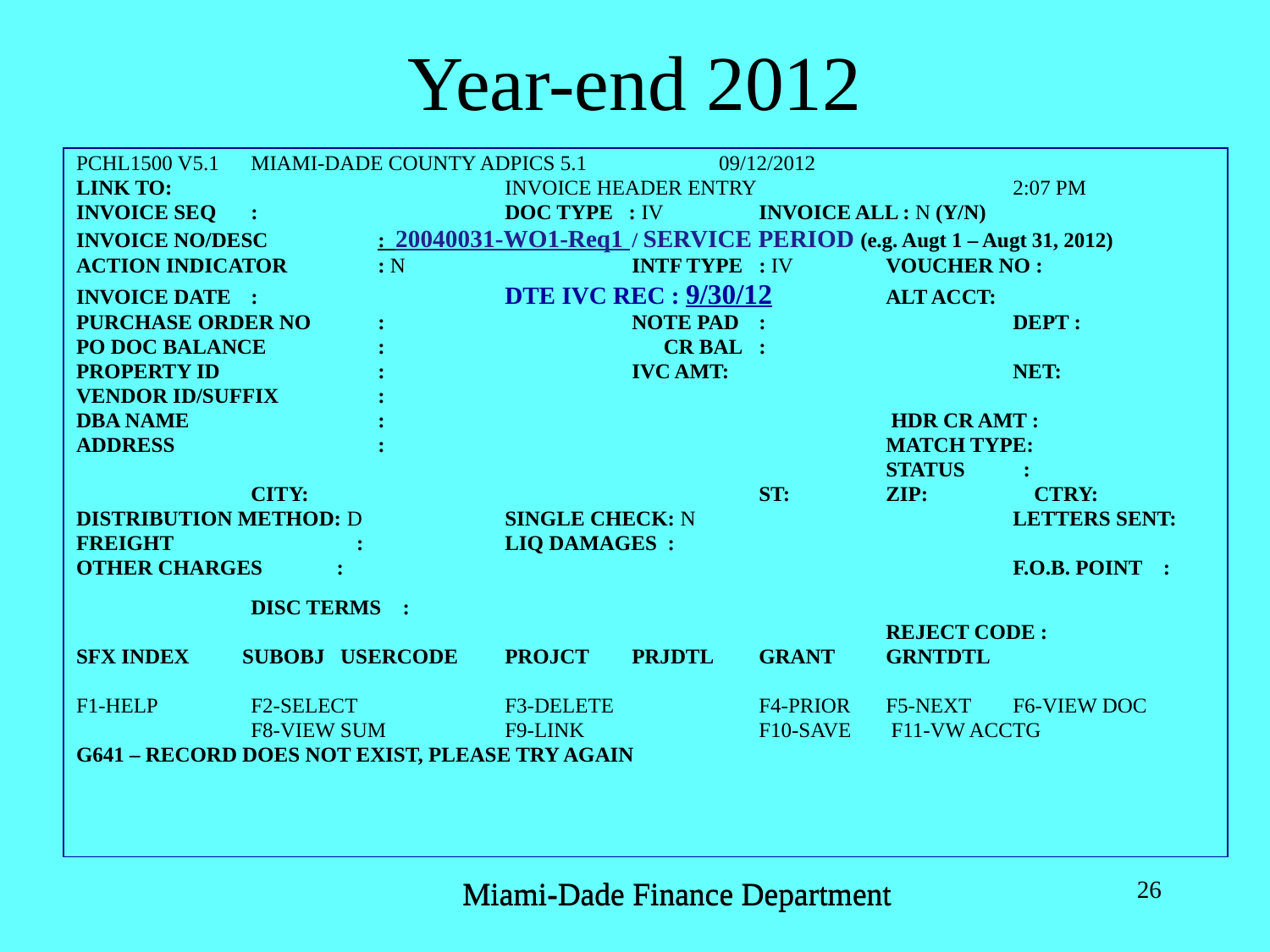

Year-end 2012
PCHL1500 V5.1   	MIAMI-DADE COUNTY ADPICS 5.1                         09/12/2012
LINK TO:                       		INVOICE HEADER ENTRY			2:07 PM
INVOICE SEQ   	:		DOC TYPE   : IV  	INVOICE ALL : N (Y/N)
INVOICE NO/DESC         	:  20040031-WO1-Req1 	/ SERVICE PERIOD (e.g. Augt 1 – Augt 31, 2012)
ACTION INDICATOR     	: N             		INTF TYPE  	: IV  	VOUCHER NO :
INVOICE DATE	:                		DTE IVC REC : 9/30/12    	ALT ACCT:
PURCHASE ORDER NO  	:               		NOTE PAD  	:        	   	DEPT :
PO DOC BALANCE    	:             		      CR BAL 	:
PROPERTY ID        	:            		IVC AMT:                   		NET:
VENDOR ID/SUFFIX   	:
DBA NAME          		:                           			 HDR CR AMT :
ADDRESS        		:             	              			MATCH TYPE:
                                                        					STATUS           :
               	CITY:                          			ST:    	ZIP:        	    CTRY:
DISTRIBUTION METHOD: D              	SINGLE CHECK: N          			LETTERS SENT:
FREIGHT   	                    :                	LIQ DAMAGES  :
OTHER CHARGES              :                                   				F.O.B. POINT    :                                                           							DISC TERMS    :
                                                      					REJECT CODE :
SFX INDEX          SUBOBJ   USERCODE   	PROJCT   	PRJDTL 	GRANT  	GRNTDTL

F1-HELP	F2-SELECT		F3-DELETE		F4-PRIOR	F5-NEXT 	F6-VIEW DOC
             	F8-VIEW SUM  	F9-LINK      		F10-SAVE     	 F11-VW ACCTG
G641 – RECORD DOES NOT EXIST, PLEASE TRY AGAIN
Miami-Dade Finance Department
Miami-Dade Finance Department
26